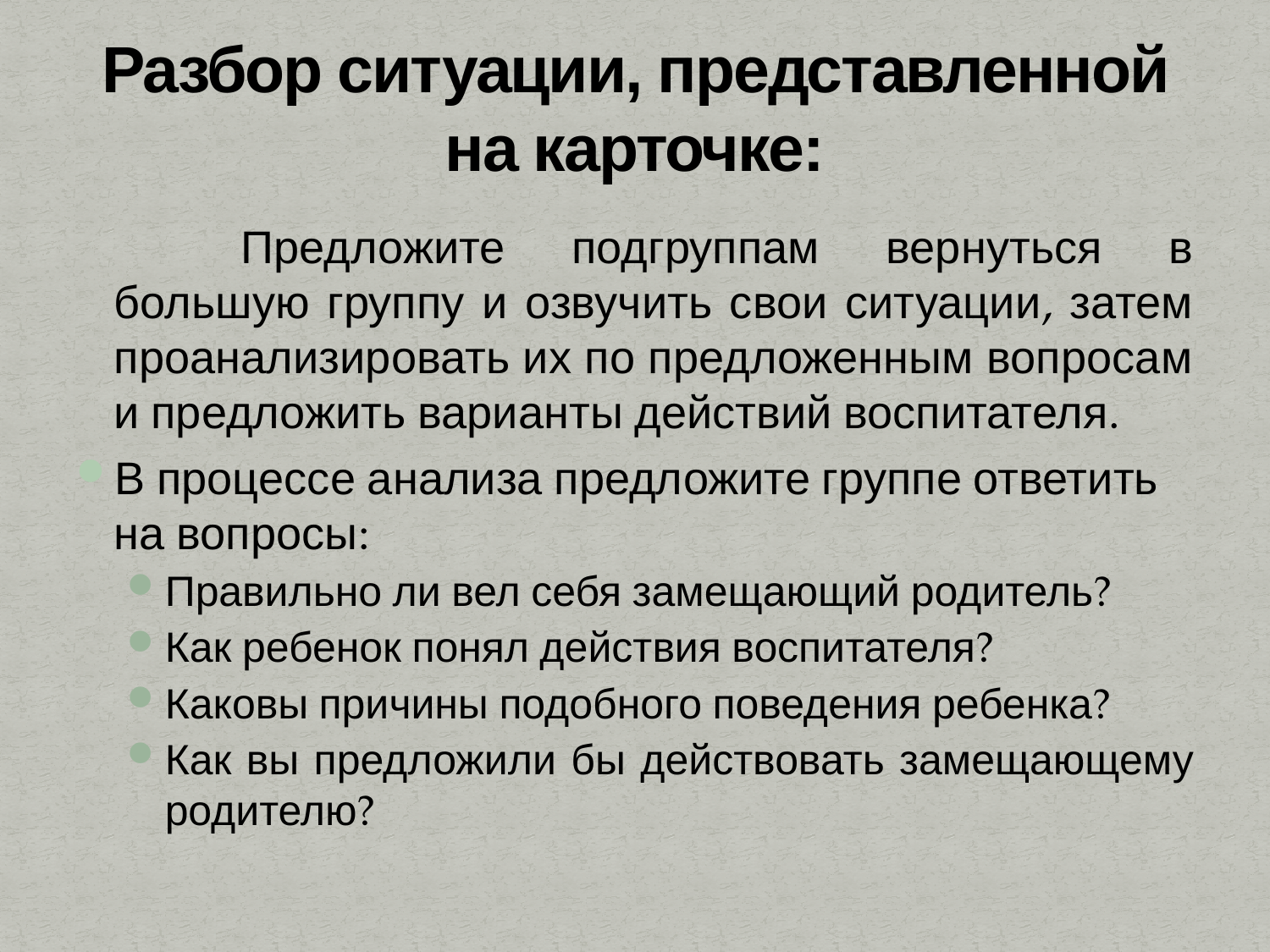

# Разбор ситуации, представленной на карточке:
		Предложите подгруппам вернуться в большую группу и озвучить свои ситуации, затем проанализировать их по предложенным вопросам и предложить варианты действий воспитателя.
В процессе анализа предложите группе ответить на вопросы:
Правильно ли вел себя замещающий родитель?
Как ребенок понял действия воспитателя?
Каковы причины подобного поведения ребенка?
Как вы предложили бы действовать замещающему родителю?